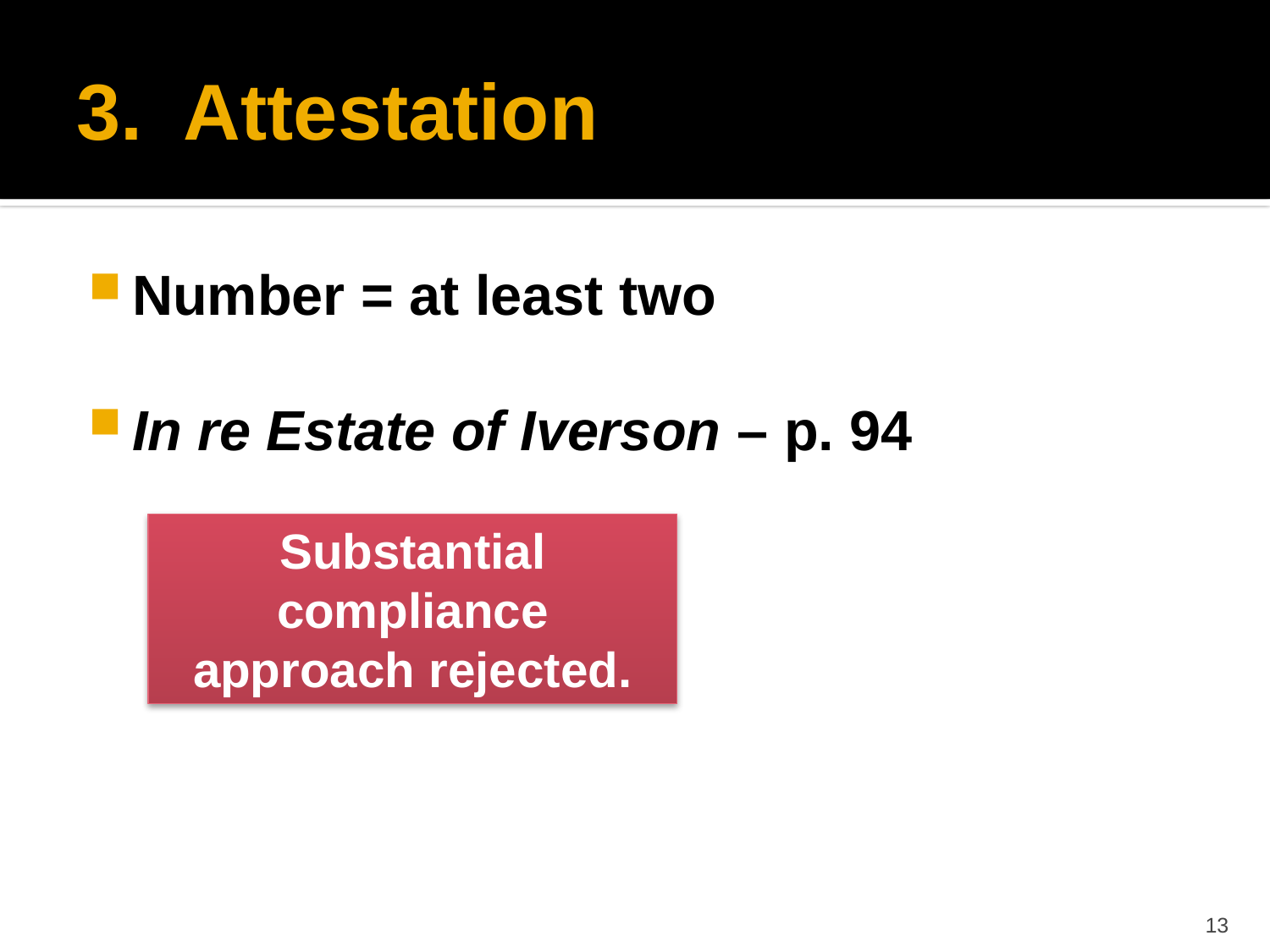

# 3.  Attestation
Number = at least two

In re Estate of Iverson – p. 94

Substantial compliance approach rejected.
13